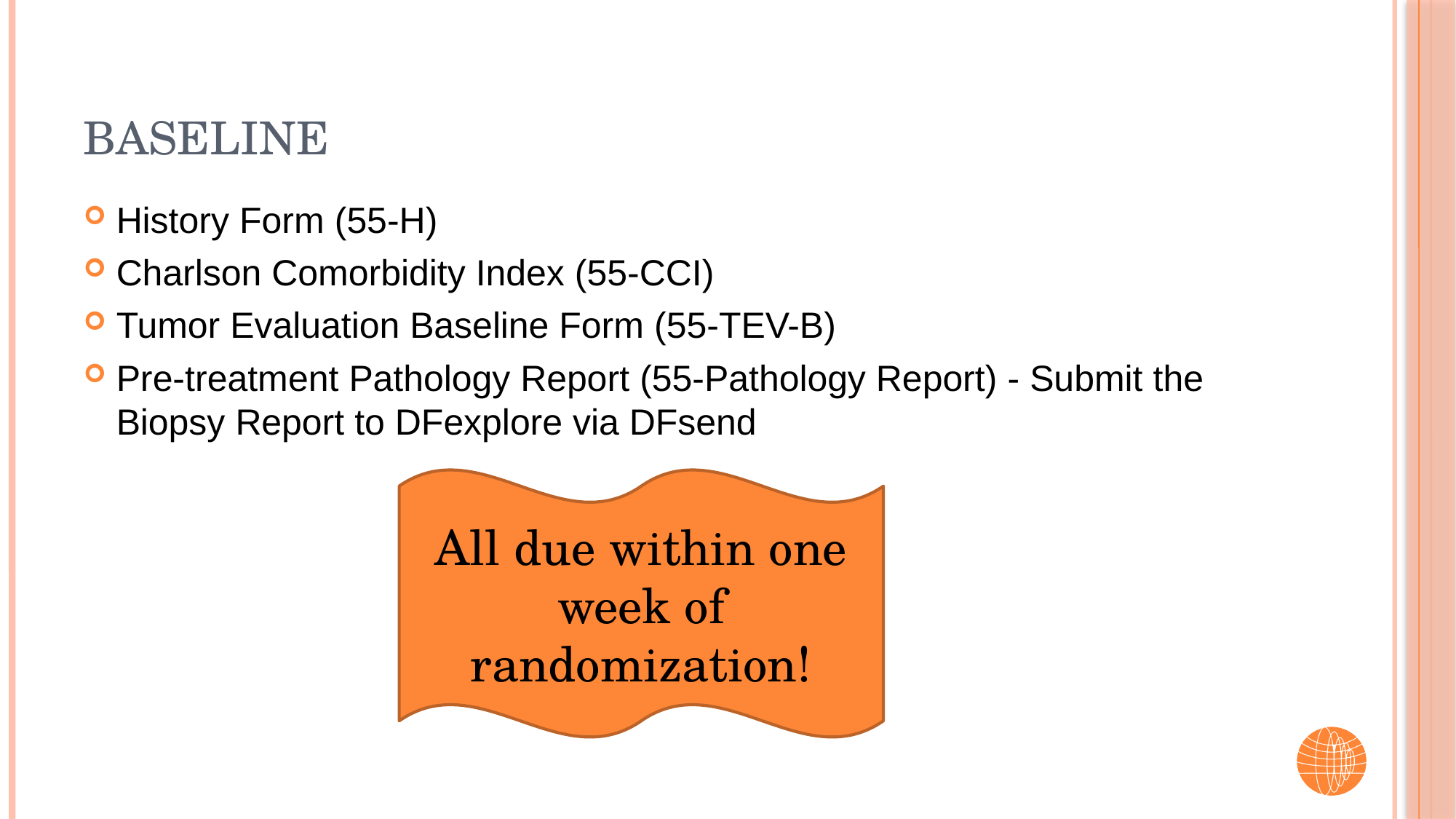

# Baseline
History Form (55-H)
Charlson Comorbidity Index (55-CCI)
Tumor Evaluation Baseline Form (55-TEV-B)
Pre-treatment Pathology Report (55-Pathology Report) - Submit the Biopsy Report to DFexplore via DFsend

All due within one week of randomization!